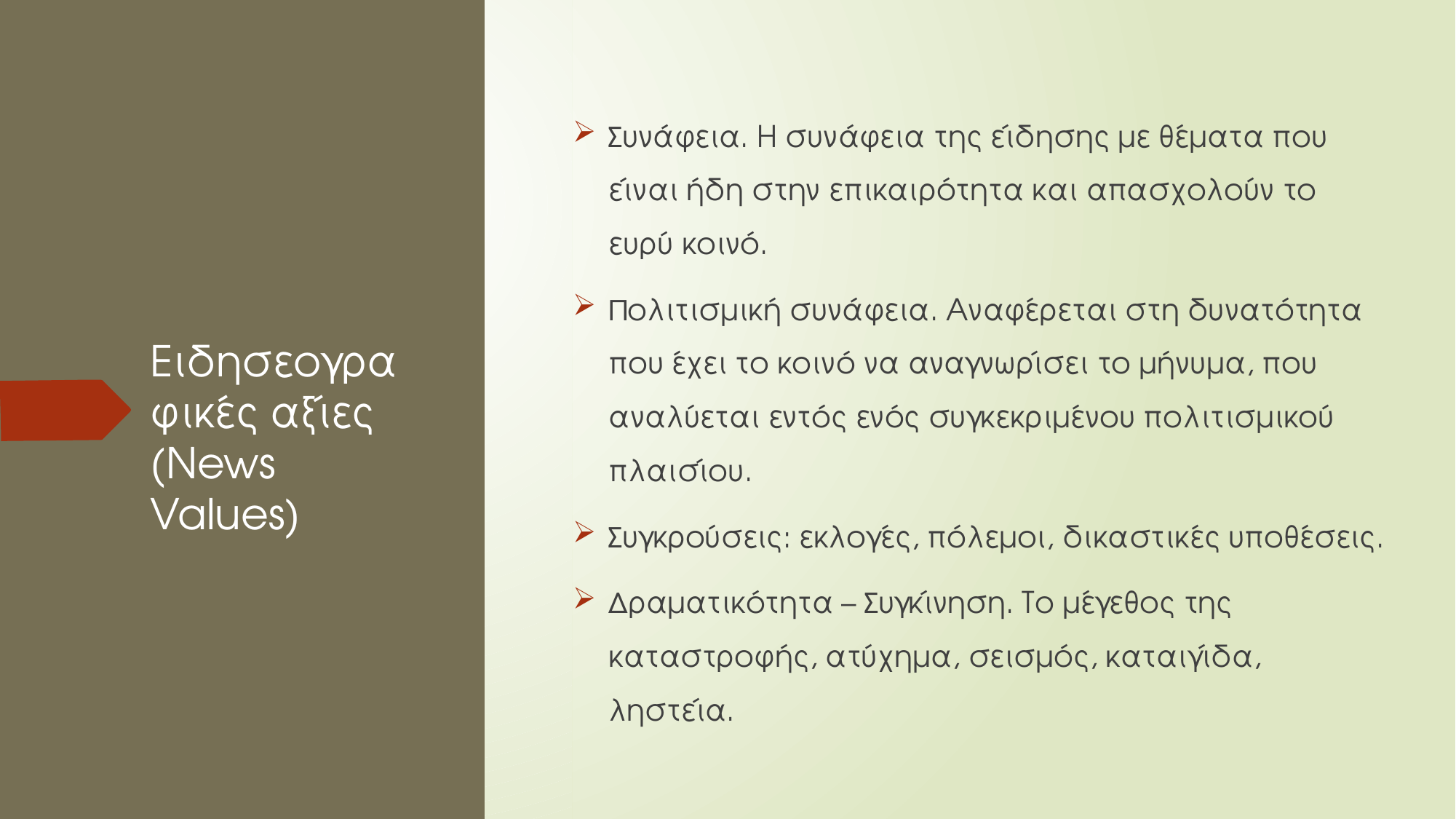

Συνάφεια. Η συνάφεια της είδησης με θέματα που είναι ήδη στην επικαιρότητα και απασχολούν το ευρύ κοινό.
Πολιτισμική συνάφεια. Αναφέρεται στη δυνατότητα που έχει το κοινό να αναγνωρίσει το μήνυμα, που αναλύεται εντός ενός συγκεκριμένου πολιτισμικού πλαισίου.
Συγκρούσεις: εκλογές, πόλεμοι, δικαστικές υποθέσεις.
Δραματικότητα – Συγκίνηση. Το μέγεθος της καταστροφής, ατύχημα, σεισμός, καταιγίδα, ληστεία.
# Ειδησεογραφικές αξίες (News Values)